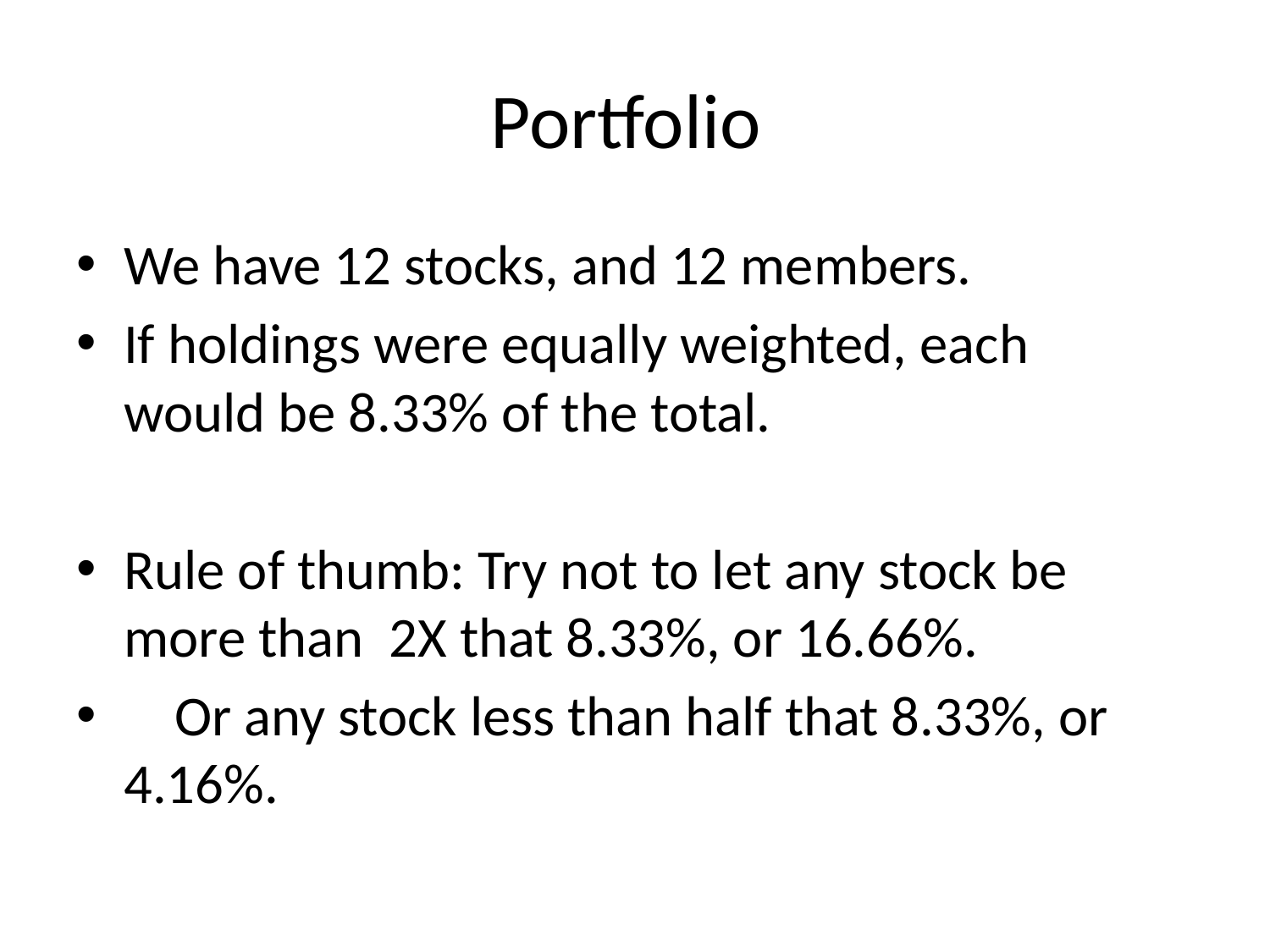

# Portfolio
We have 12 stocks, and 12 members.
If holdings were equally weighted, each  would be 8.33% of the total.

Rule of thumb: Try not to let any stock be more than  2X that 8.33%, or 16.66%.
    Or any stock less than half that 8.33%, or 4.16%.